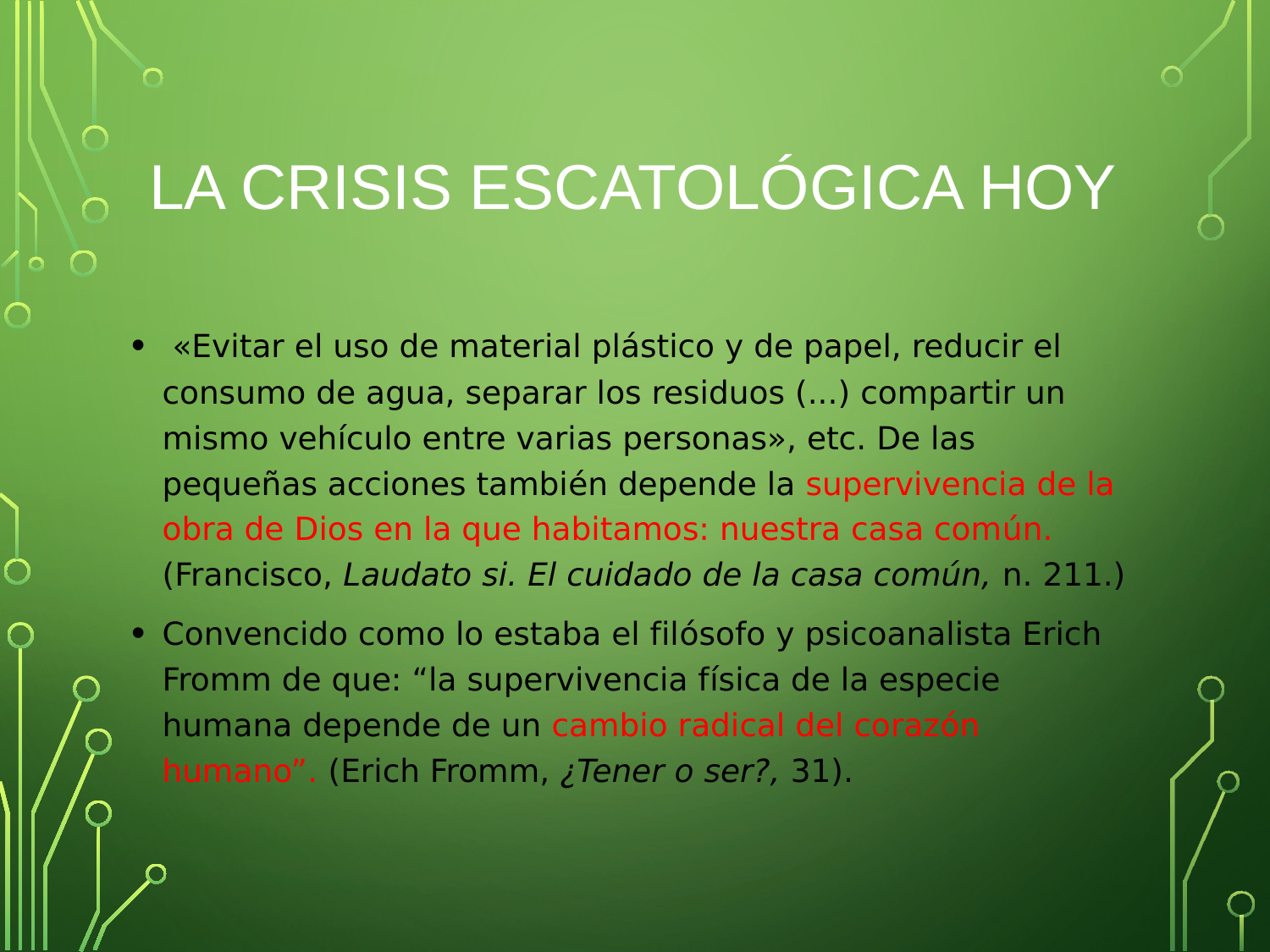

# LA CRISIS escatológica HOY
 «Evitar el uso de material plástico y de papel, reducir el consumo de agua, separar los residuos (...) compartir un mismo vehículo entre varias personas», etc. De las pequeñas acciones también depende la supervivencia de la obra de Dios en la que habitamos: nuestra casa común. (Francisco, Laudato si. El cuidado de la casa común, n. 211.)
Convencido como lo estaba el filósofo y psicoanalista Erich Fromm de que: “la supervivencia física de la especie humana depende de un cambio radical del corazón humano”. (Erich Fromm, ¿Tener o ser?, 31).